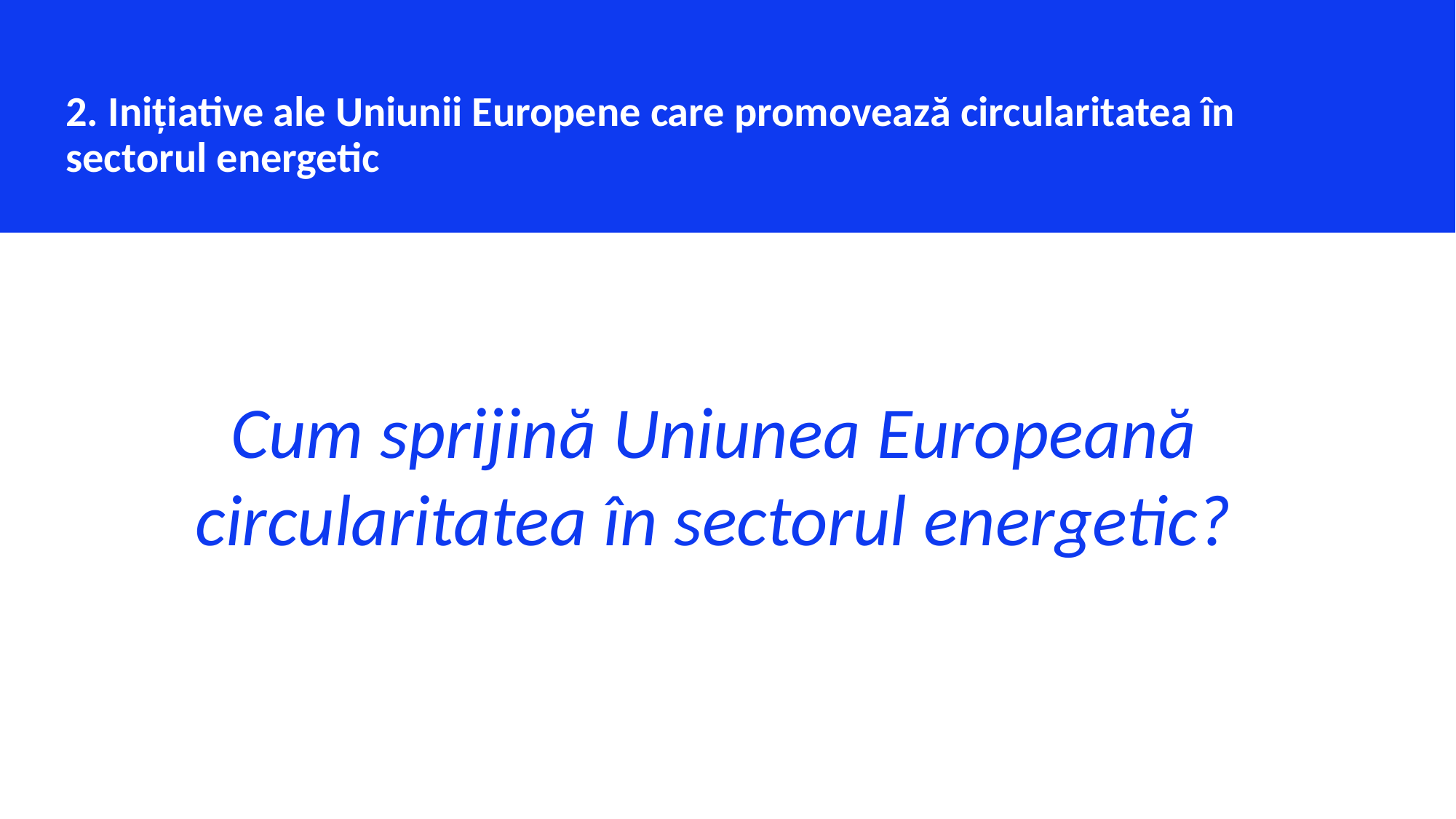

2. Inițiative ale Uniunii Europene care promovează circularitatea în sectorul energetic

Cum sprijină Uniunea Europeană circularitatea în sectorul energetic?